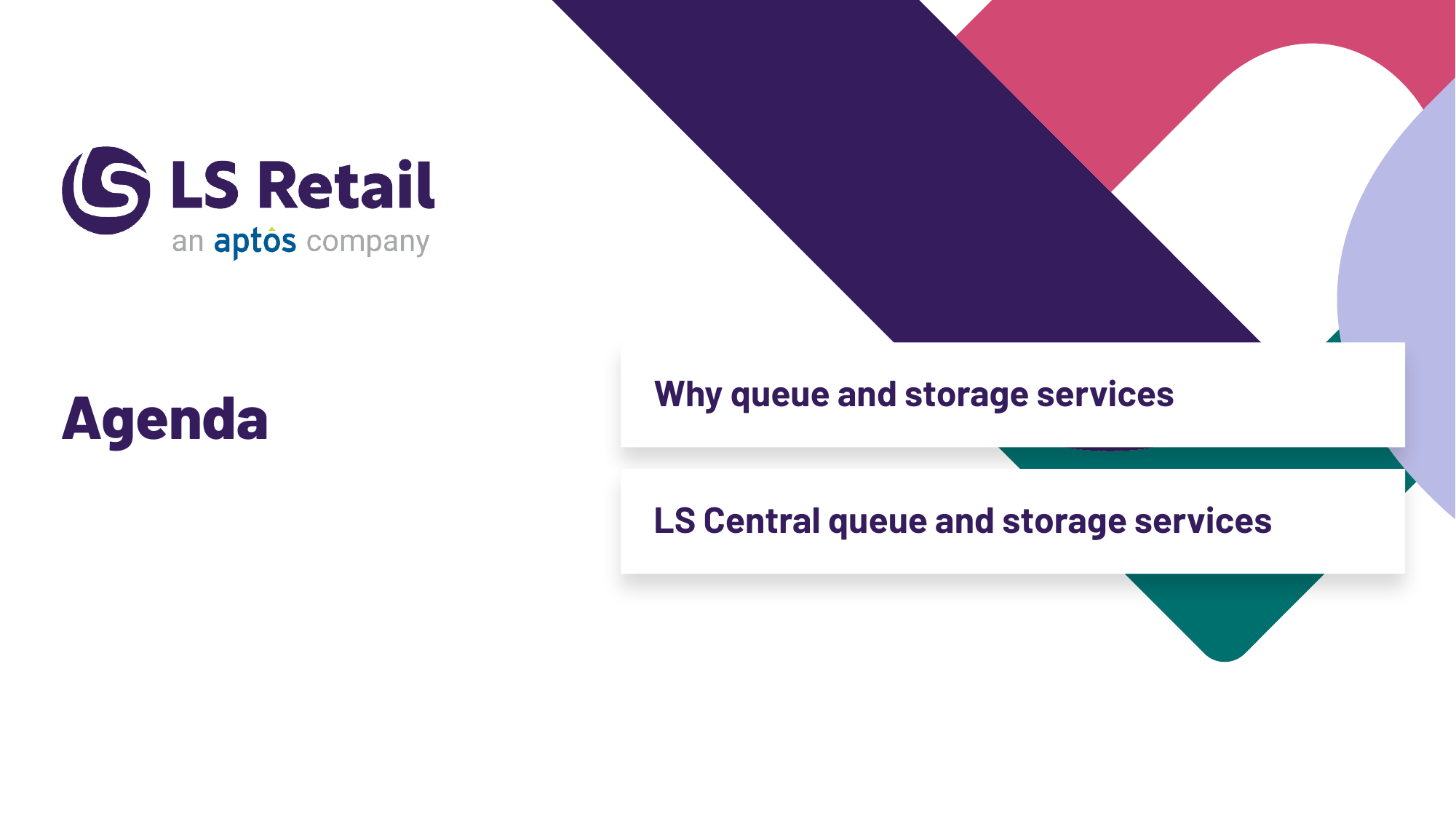

Why queue and storage services
Agenda
LS Central queue and storage services